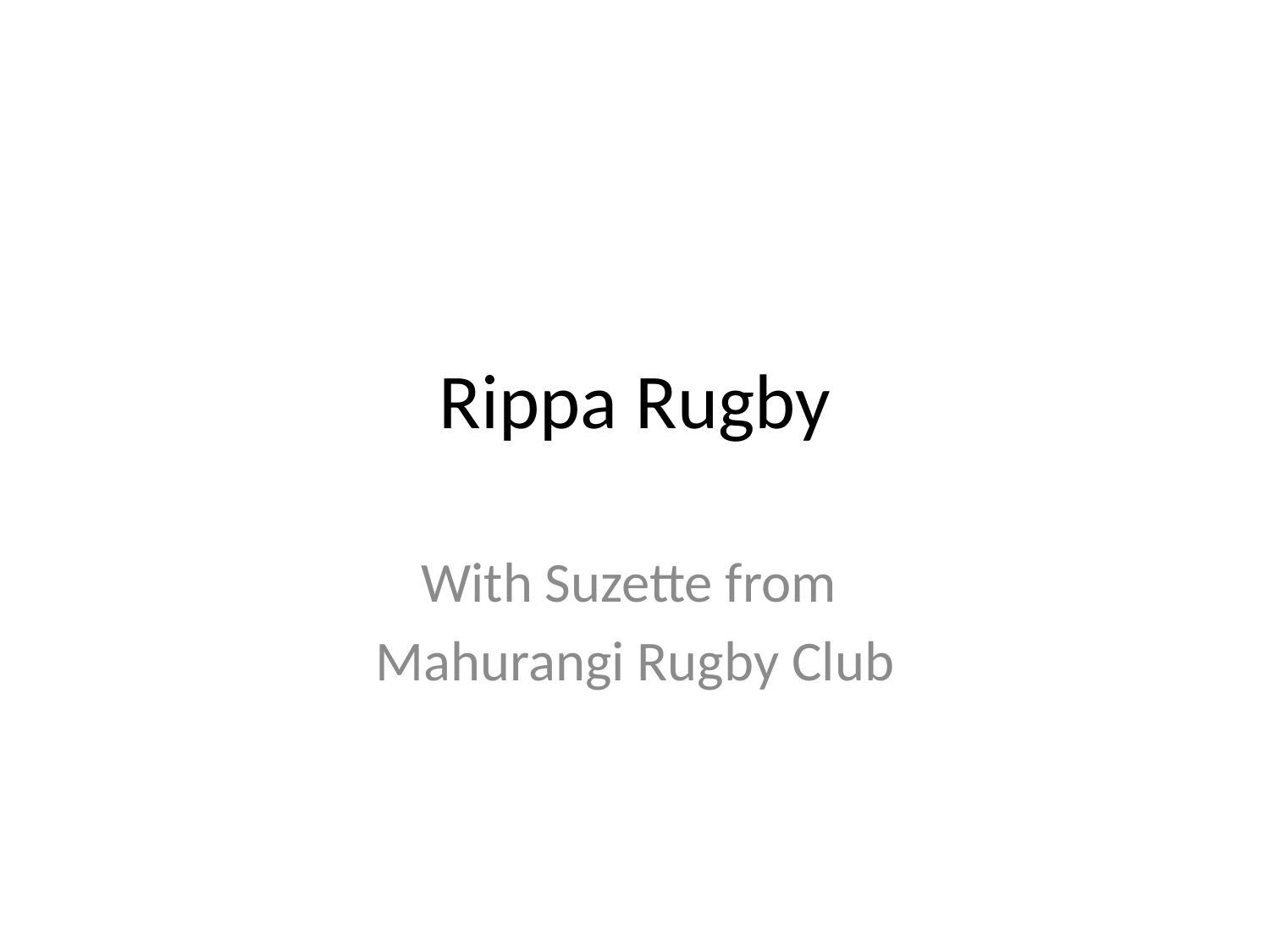

# Rippa Rugby
With Suzette from
Mahurangi Rugby Club